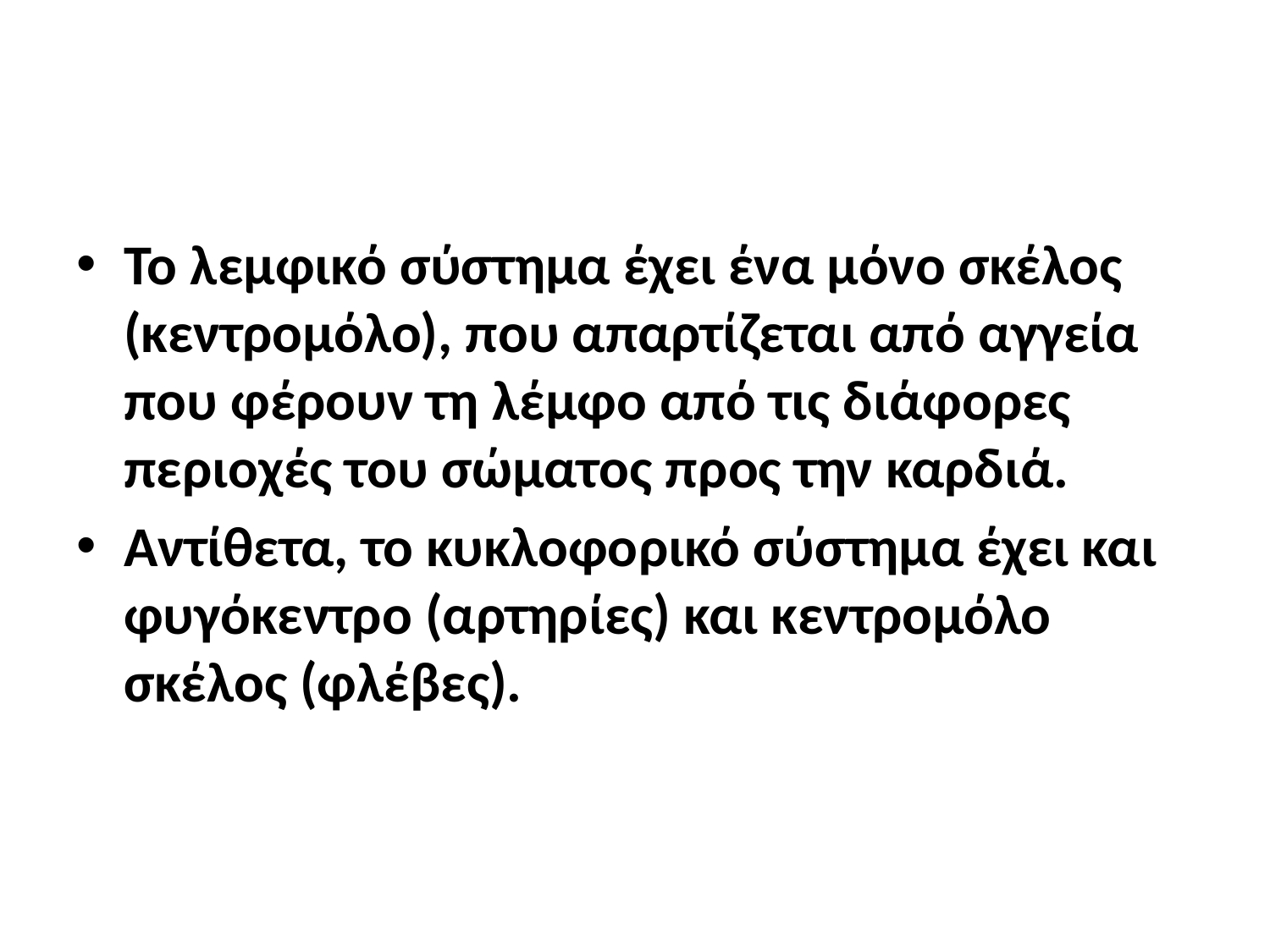

#
Το λεμφικό σύστημα έχει ένα μόνο σκέλος (κεντρομόλο), που απαρτίζεται από αγγεία που φέρουν τη λέμφο από τις διάφορες περιοχές του σώματος προς την καρδιά.
Αντίθετα, το κυκλοφορικό σύστημα έχει και φυγόκεντρο (αρτηρίες) και κεντρομόλο σκέλος (φλέβες).